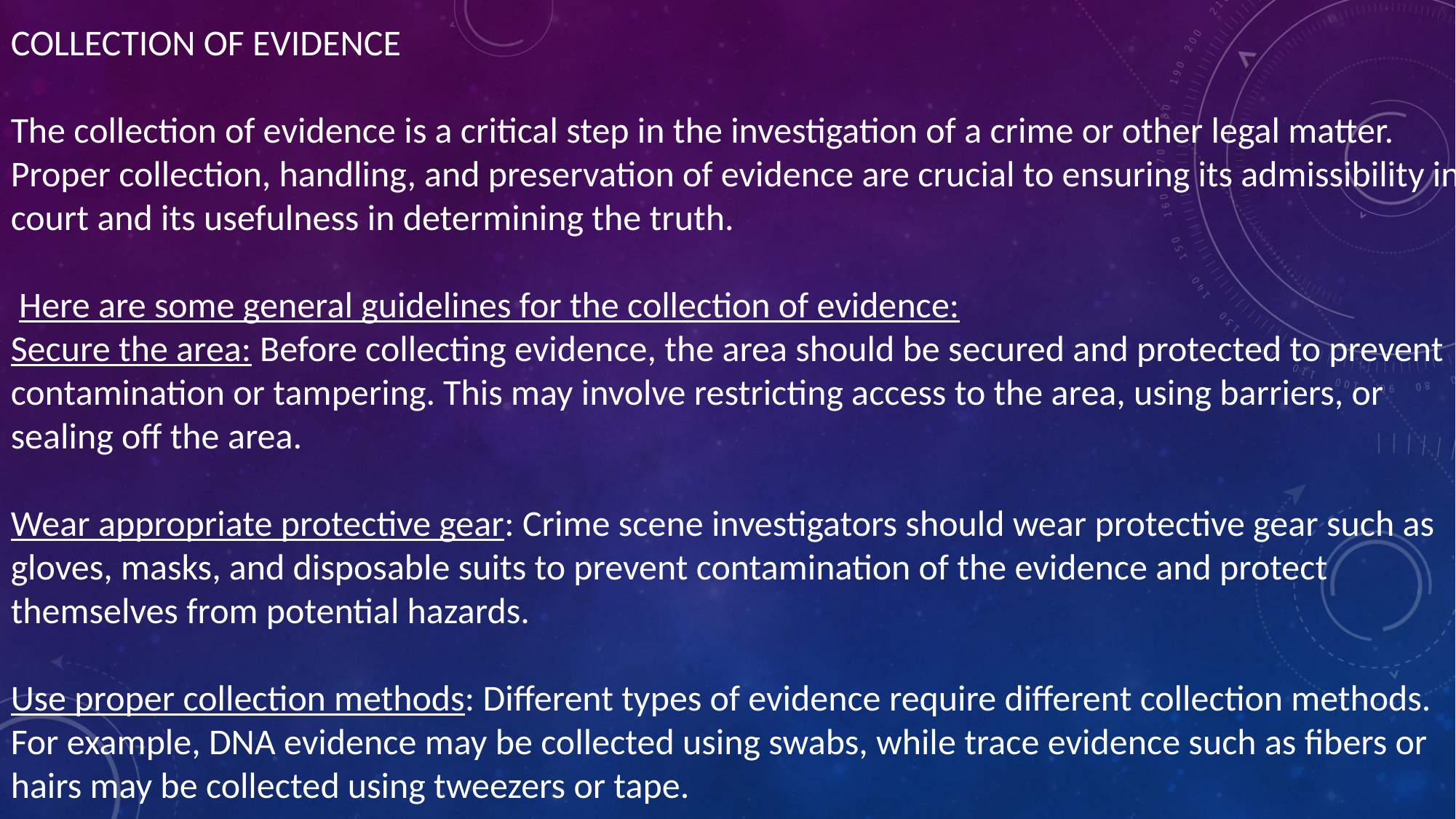

COLLECTION OF EVIDENCE

The collection of evidence is a critical step in the investigation of a crime or other legal matter. Proper collection, handling, and preservation of evidence are crucial to ensuring its admissibility in court and its usefulness in determining the truth.

 Here are some general guidelines for the collection of evidence:
Secure the area: Before collecting evidence, the area should be secured and protected to prevent contamination or tampering. This may involve restricting access to the area, using barriers, or sealing off the area.

Wear appropriate protective gear: Crime scene investigators should wear protective gear such as gloves, masks, and disposable suits to prevent contamination of the evidence and protect themselves from potential hazards.

Use proper collection methods: Different types of evidence require different collection methods. For example, DNA evidence may be collected using swabs, while trace evidence such as fibers or hairs may be collected using tweezers or tape.